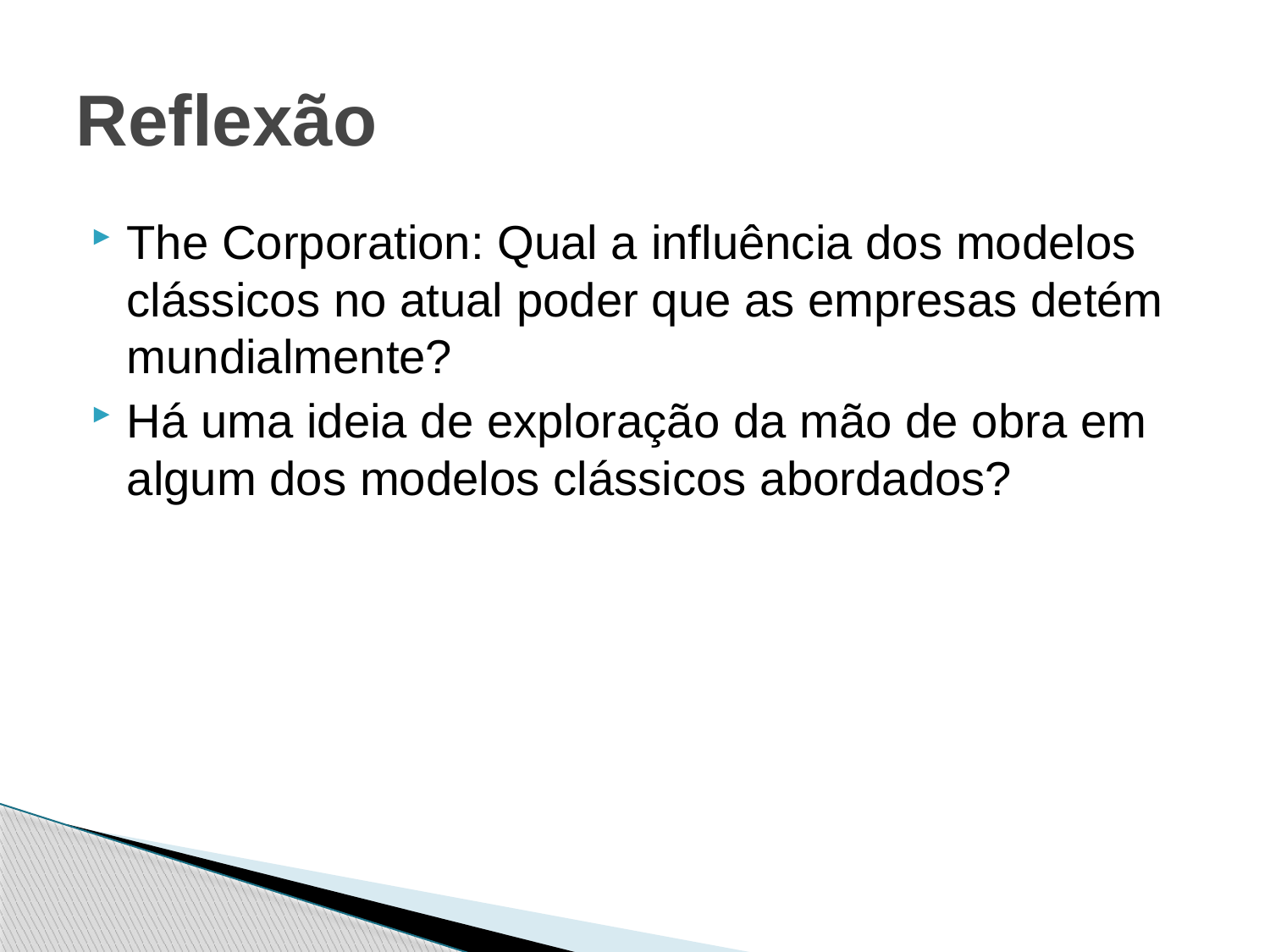

# Reflexão
The Corporation: Qual a influência dos modelos clássicos no atual poder que as empresas detém mundialmente?
Há uma ideia de exploração da mão de obra em algum dos modelos clássicos abordados?